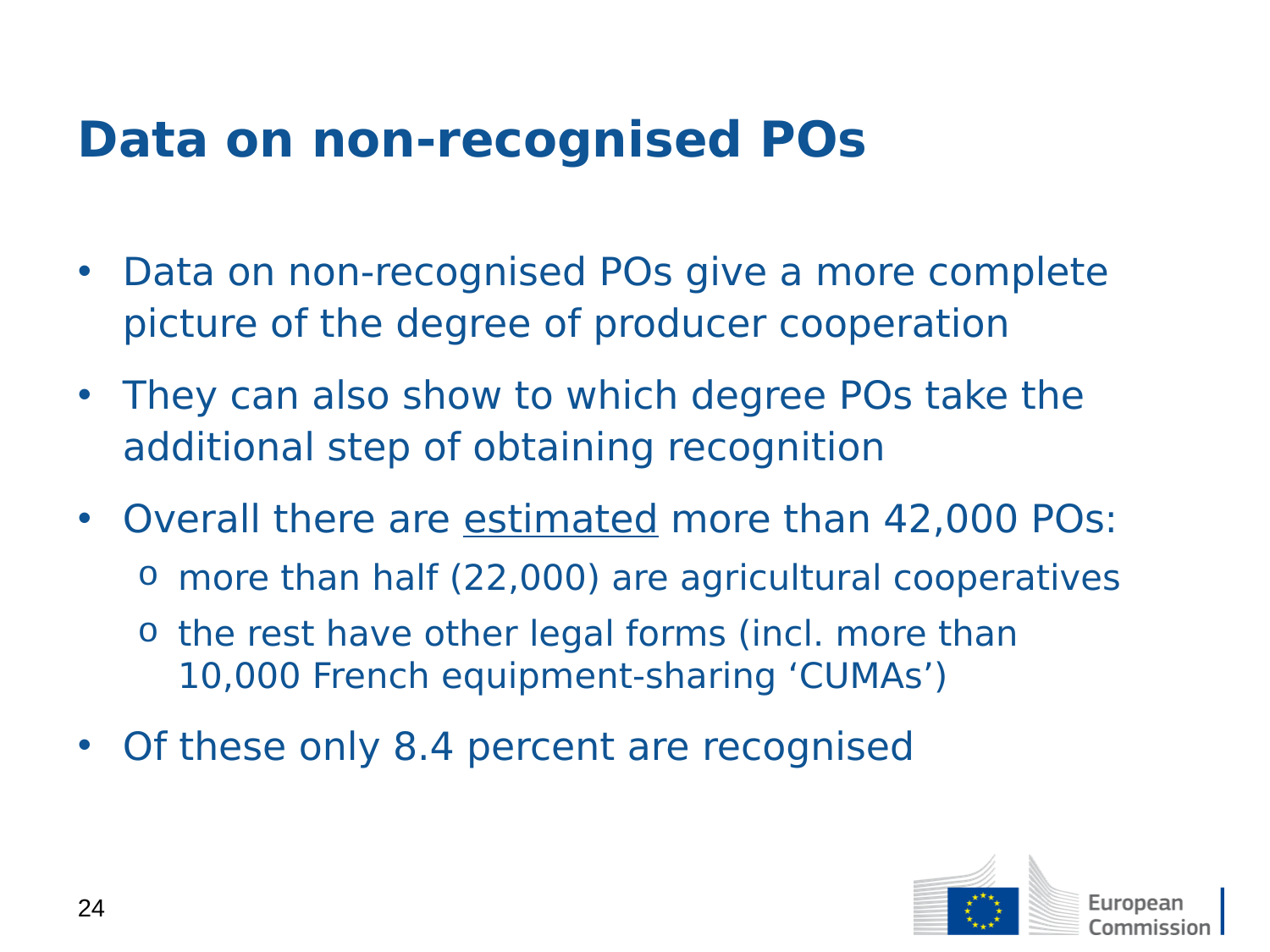

# Data on non-recognised POs
Data on non-recognised POs give a more complete picture of the degree of producer cooperation
They can also show to which degree POs take the additional step of obtaining recognition
Overall there are estimated more than 42,000 POs:
more than half (22,000) are agricultural cooperatives
the rest have other legal forms (incl. more than
10,000 French equipment-sharing ‘CUMAs’)
Of these only 8.4 percent are recognised
24